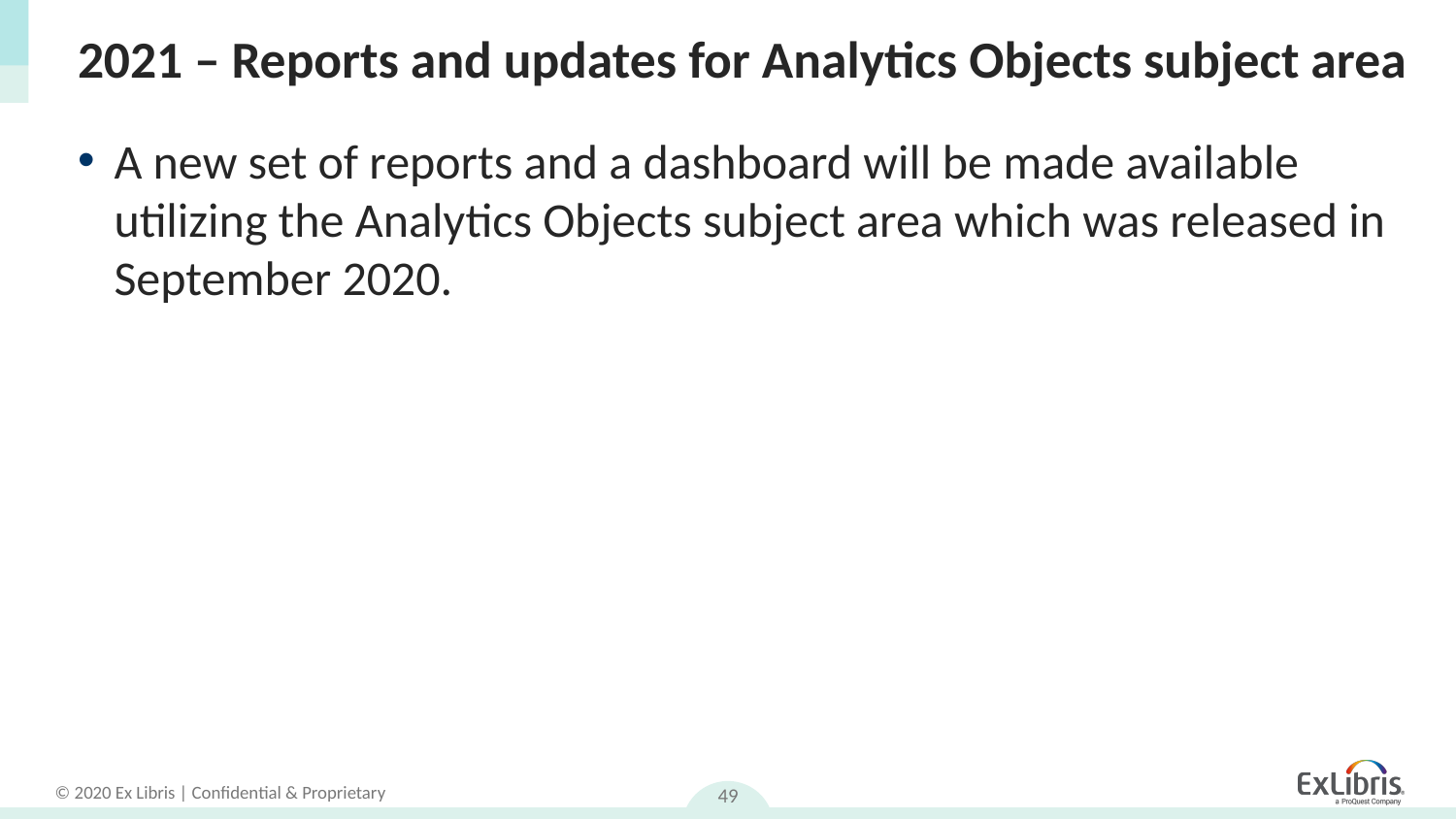

# 2021 – Reports and updates for Analytics Objects subject area
A new set of reports and a dashboard will be made available utilizing the Analytics Objects subject area which was released in September 2020.
49